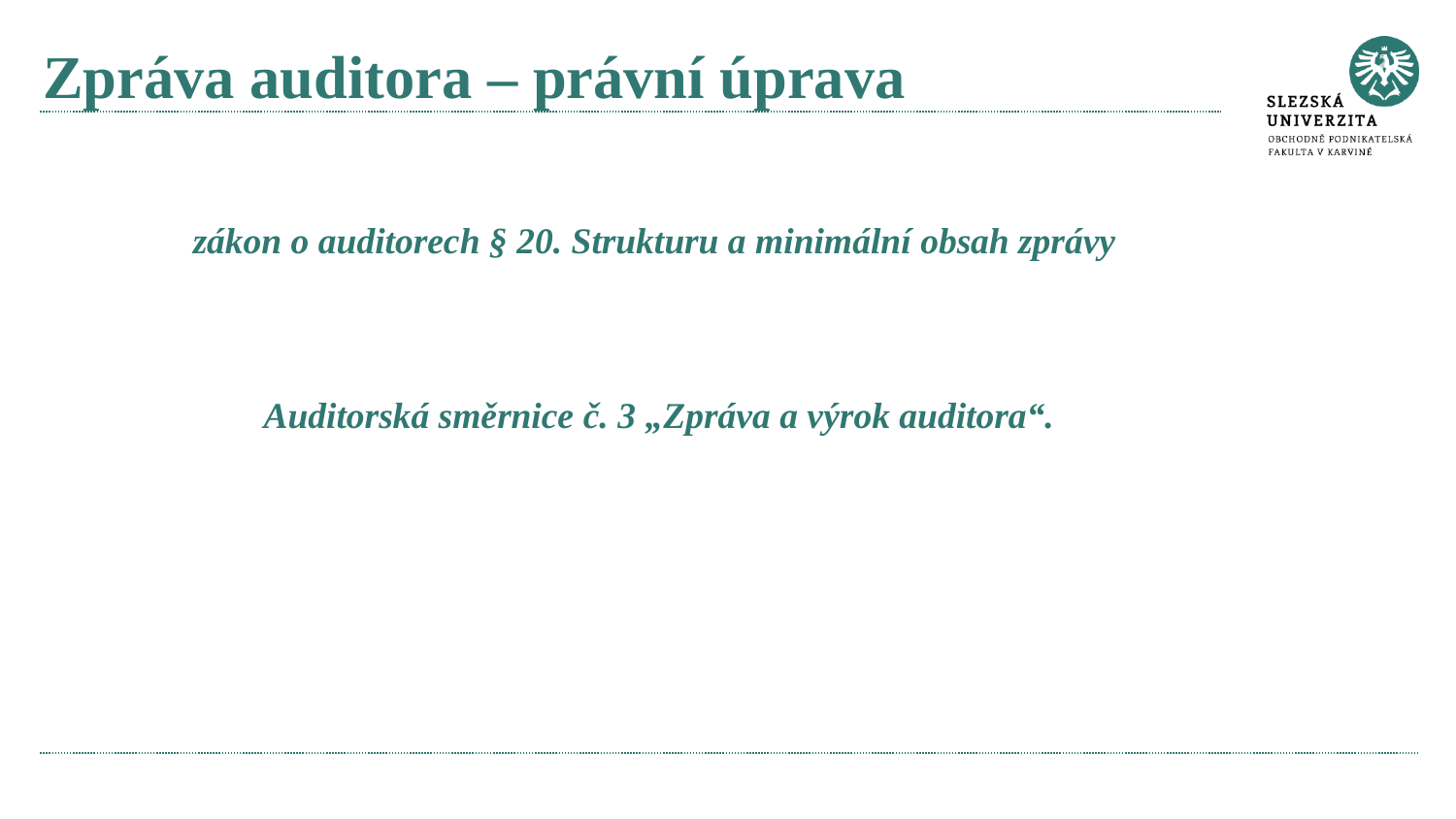

# Zpráva auditora – právní úprava

zákon o auditorech § 20. Strukturu a minimální obsah zprávy

Auditorská směrnice č. 3 „Zpráva a výrok auditora“.